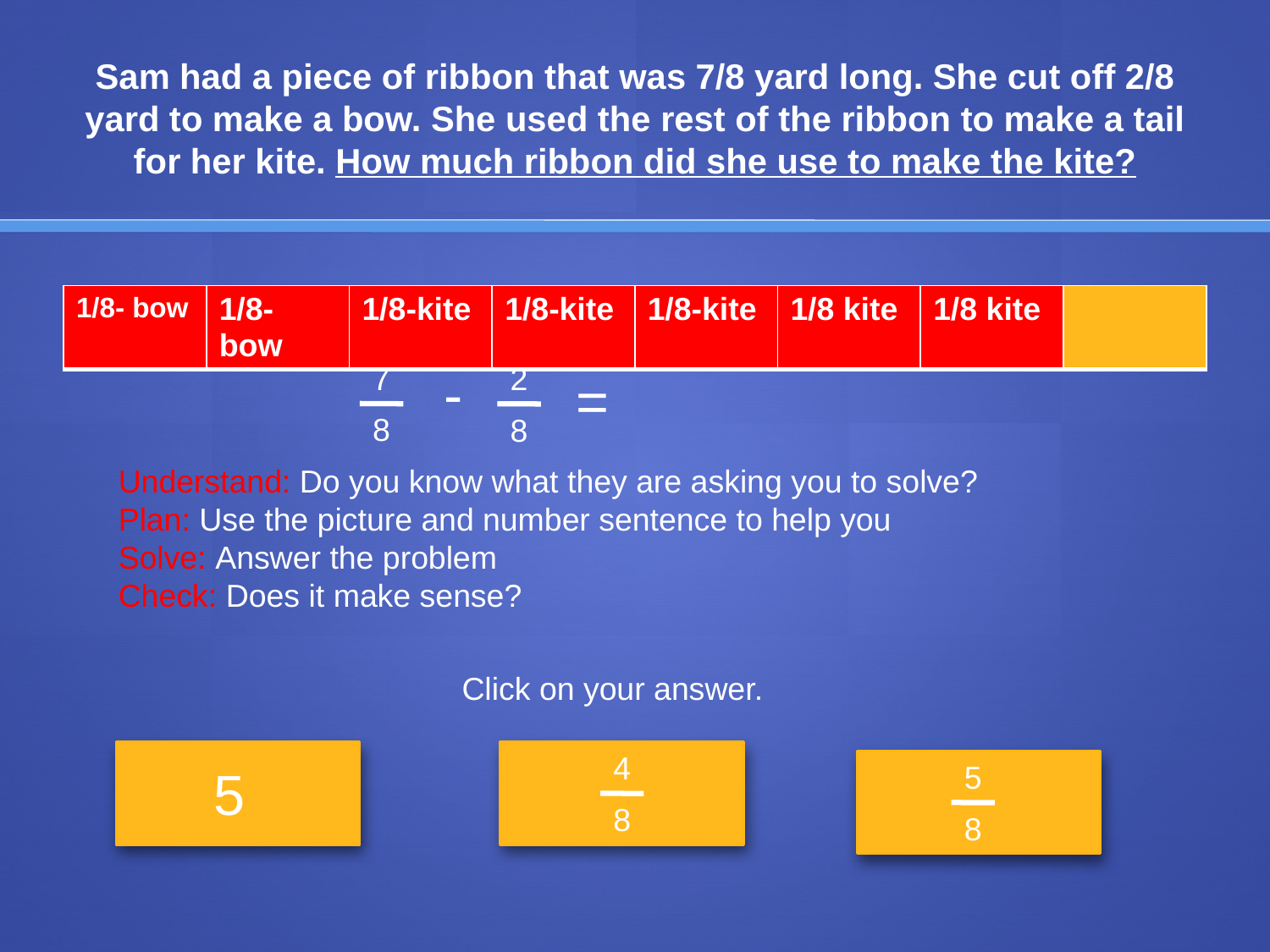

# Sam had a piece of ribbon that was 7/8 yard long. She cut off 2/8 yard to make a bow. She used the rest of the ribbon to make a tail for her kite. How much ribbon did she use to make the kite?
| 1/8- bow | 1/8-bow | 1/8-kite | 1/8-kite | 1/8-kite | 1/8 kite | 1/8 kite |  |
| --- | --- | --- | --- | --- | --- | --- | --- |
7
8
-
2
8
=
Understand: Do you know what they are asking you to solve?
Plan: Use the picture and number sentence to help you
Solve: Answer the problem
Check: Does it make sense?
Click on your answer.

5

4
8

5
8